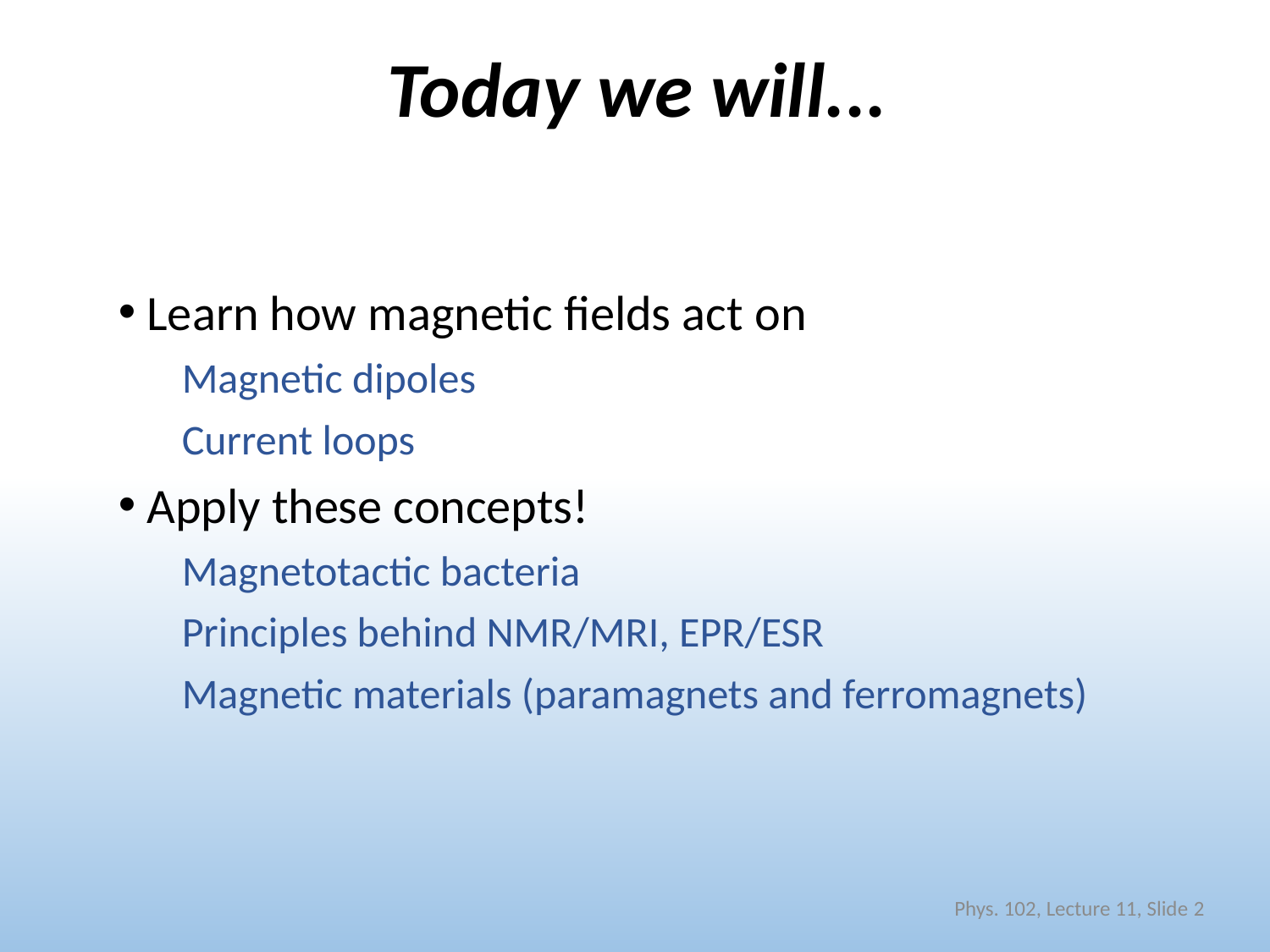

# Today we will...
 Learn how magnetic fields act on
Magnetic dipoles
Current loops
 Apply these concepts!
Magnetotactic bacteria
Principles behind NMR/MRI, EPR/ESR
Magnetic materials (paramagnets and ferromagnets)
Phys. 102, Lecture 11, Slide 2